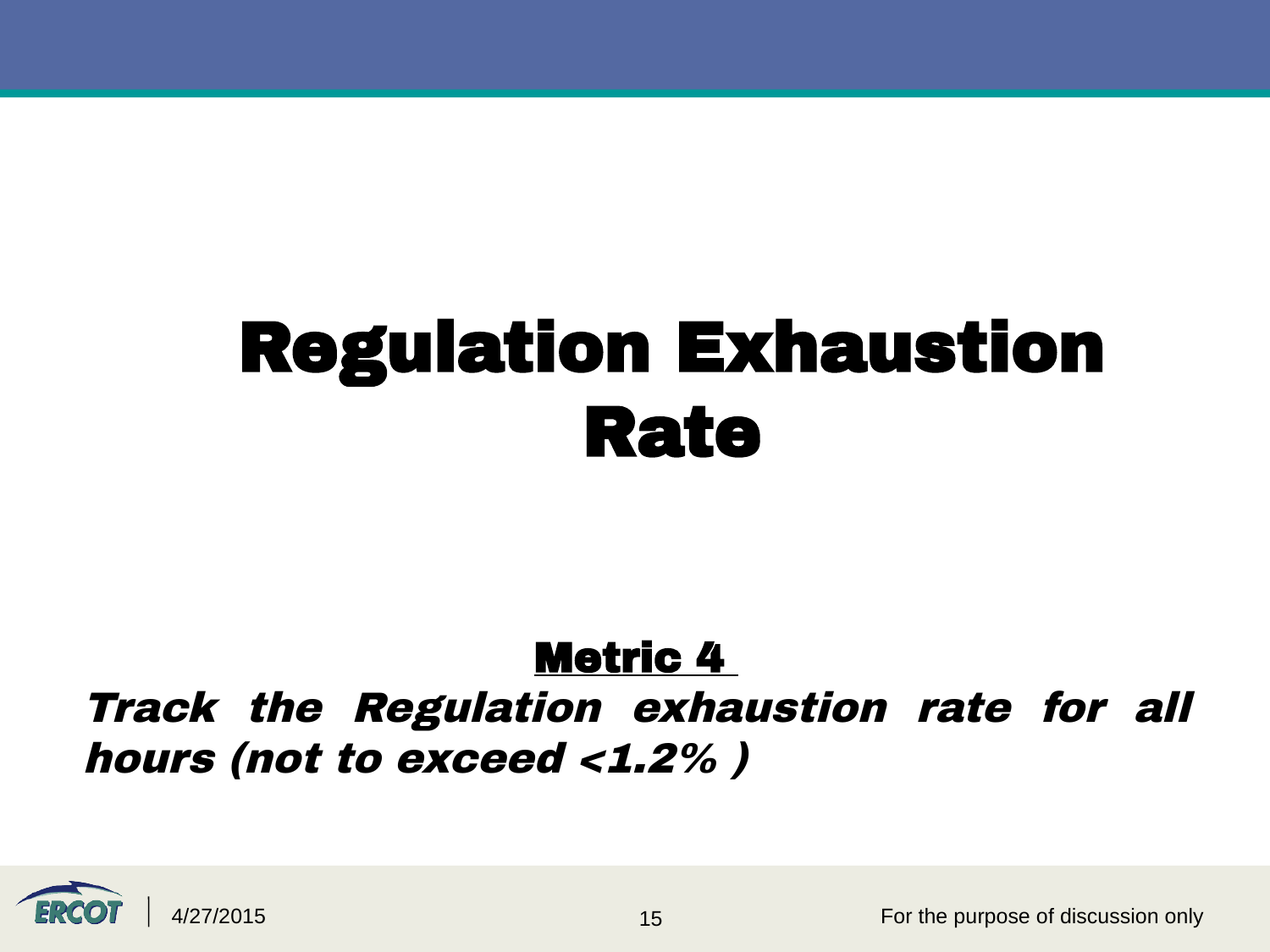

# Regulation Exhaustion Rate
Metric 4
Track the Regulation exhaustion rate for all hours (not to exceed <1.2% )
4/27/2015
For the purpose of discussion only